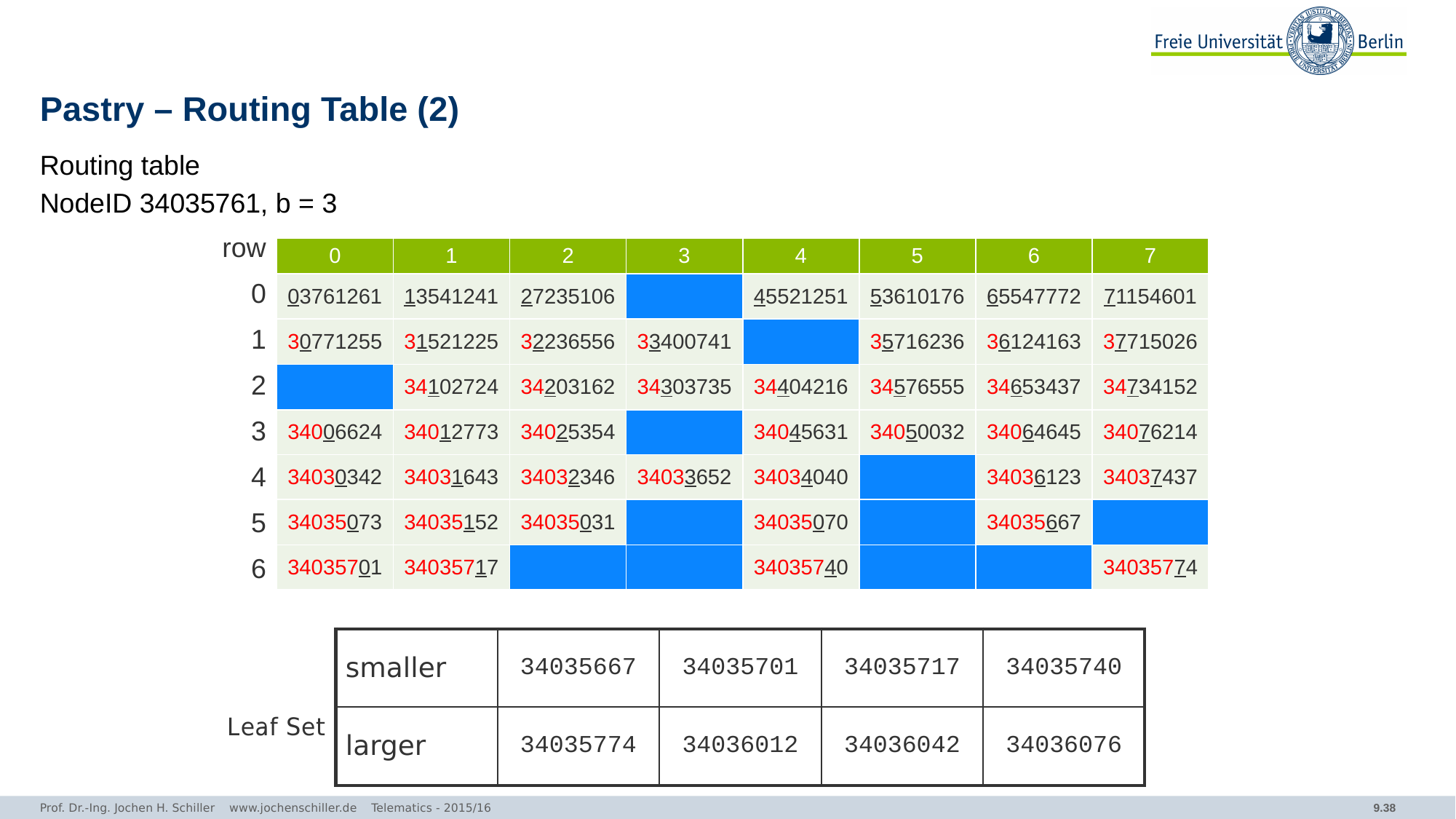

# Pastry – Routing Table (2)
Routing table
NodeID 34035761, b = 3
row
0
1
2
3
4
5
6
| 0 | 1 | 2 | 3 | 4 | 5 | 6 | 7 |
| --- | --- | --- | --- | --- | --- | --- | --- |
| 03761261 | 13541241 | 27235106 |  | 45521251 | 53610176 | 65547772 | 71154601 |
| 30771255 | 31521225 | 32236556 | 33400741 |  | 35716236 | 36124163 | 37715026 |
|  | 34102724 | 34203162 | 34303735 | 34404216 | 34576555 | 34653437 | 34734152 |
| 34006624 | 34012773 | 34025354 |  | 34045631 | 34050032 | 34064645 | 34076214 |
| 34030342 | 34031643 | 34032346 | 34033652 | 34034040 |  | 34036123 | 34037437 |
| 34035073 | 34035152 | 34035031 |  | 34035070 |  | 34035667 |  |
| 34035701 | 34035717 |  |  | 34035740 |  |  | 34035774 |
| smaller | 34035667 | 34035701 | 34035717 | 34035740 |
| --- | --- | --- | --- | --- |
| larger | 34035774 | 34036012 | 34036042 | 34036076 |
Leaf Set